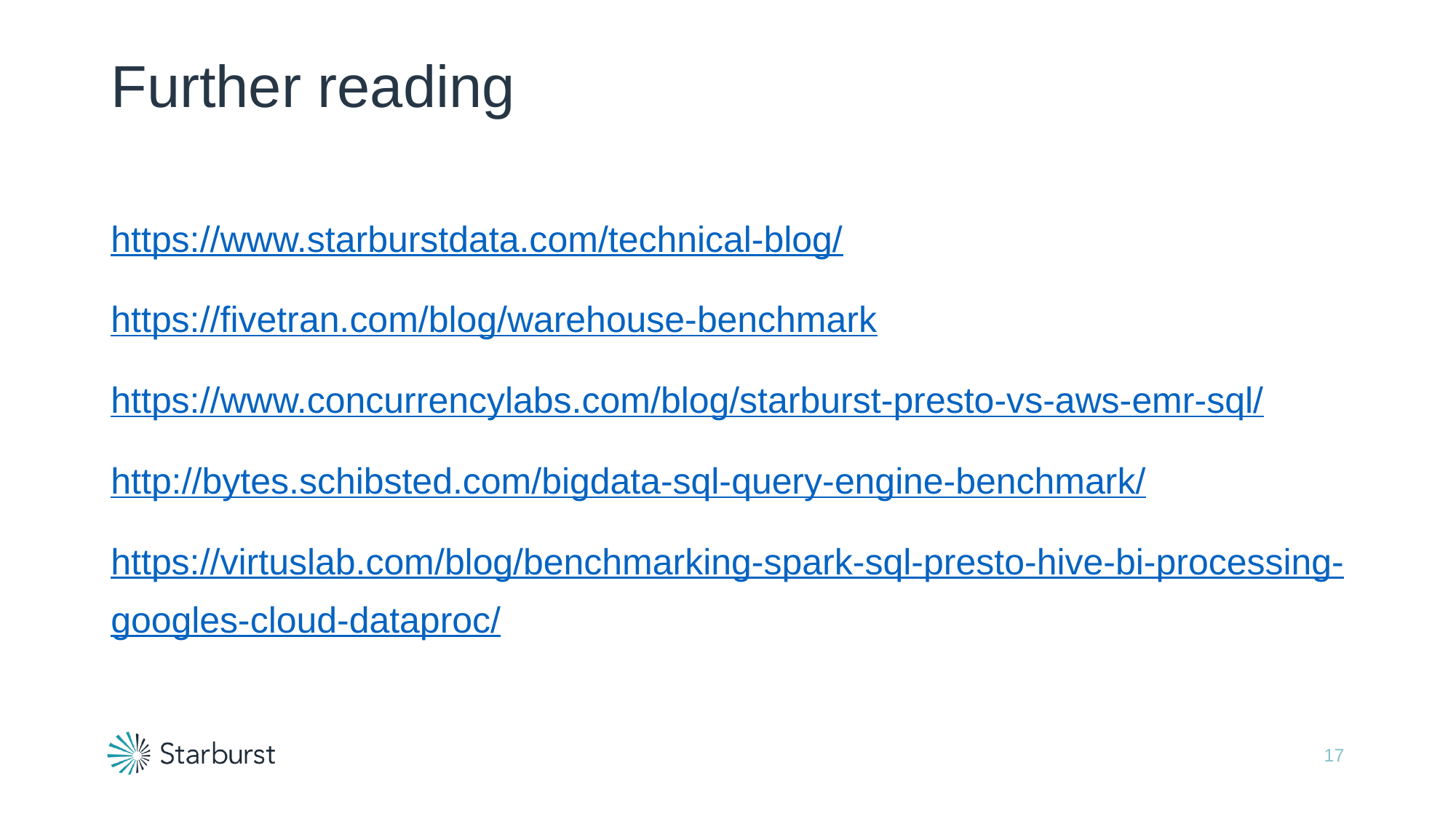

# Further reading
https://www.starburstdata.com/technical-blog/
https://fivetran.com/blog/warehouse-benchmark
https://www.concurrencylabs.com/blog/starburst-presto-vs-aws-emr-sql/
http://bytes.schibsted.com/bigdata-sql-query-engine-benchmark/
https://virtuslab.com/blog/benchmarking-spark-sql-presto-hive-bi-processing-googles-cloud-dataproc/

17